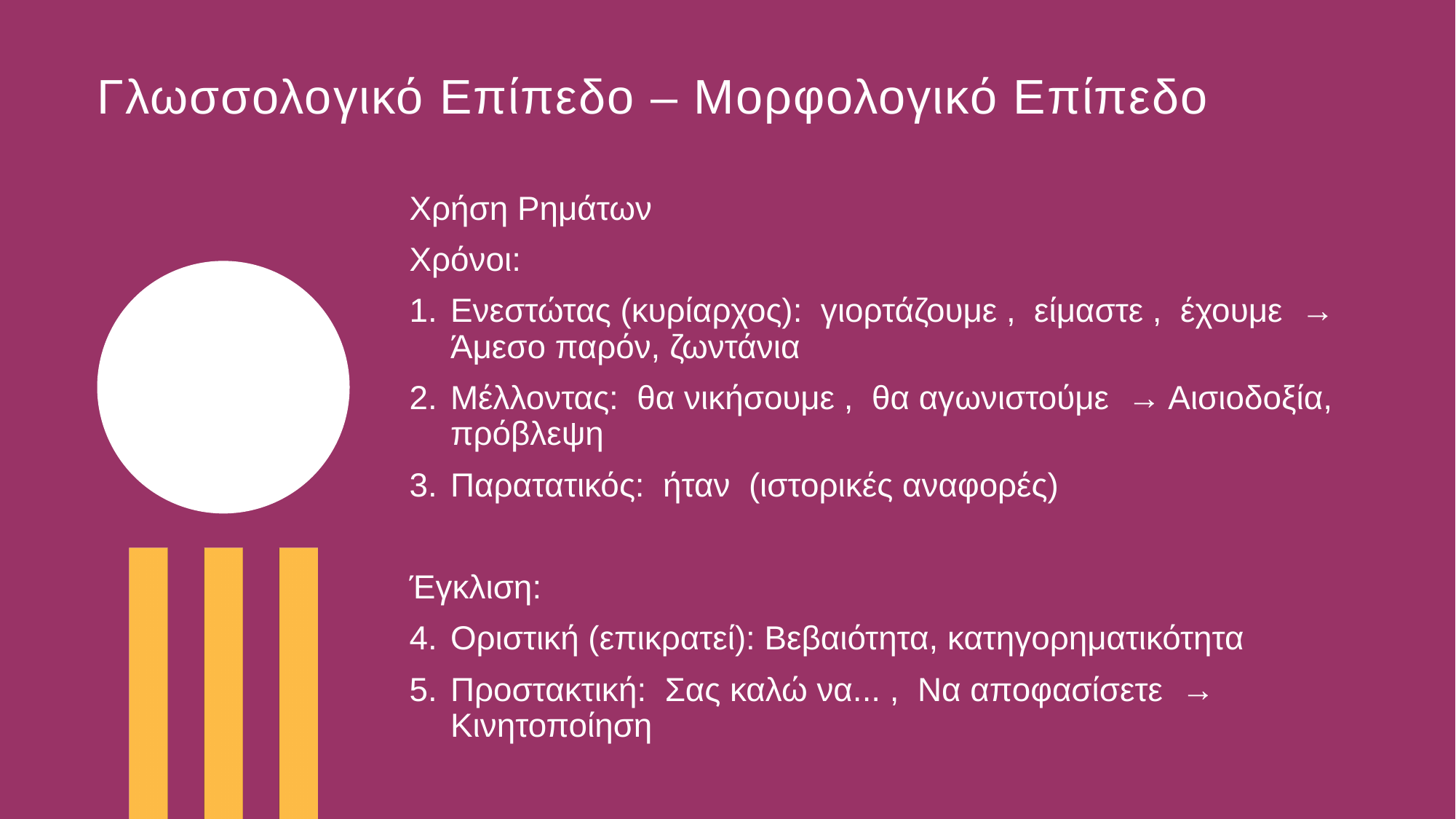

# Γλωσσολογικό Επίπεδο – Μορφολογικό Επίπεδο
Χρήση Ρημάτων
Χρόνοι:
Ενεστώτας (κυρίαρχος):  γιορτάζουμε ,  είμαστε ,  έχουμε  → Άμεσο παρόν, ζωντάνια
Μέλλοντας:  θα νικήσουμε ,  θα αγωνιστούμε  → Αισιοδοξία, πρόβλεψη
Παρατατικός:  ήταν  (ιστορικές αναφορές)

Έγκλιση:
Οριστική (επικρατεί): Βεβαιότητα, κατηγορηματικότητα
Προστακτική:  Σας καλώ να... ,  Να αποφασίσετε  → Κινητοποίηση